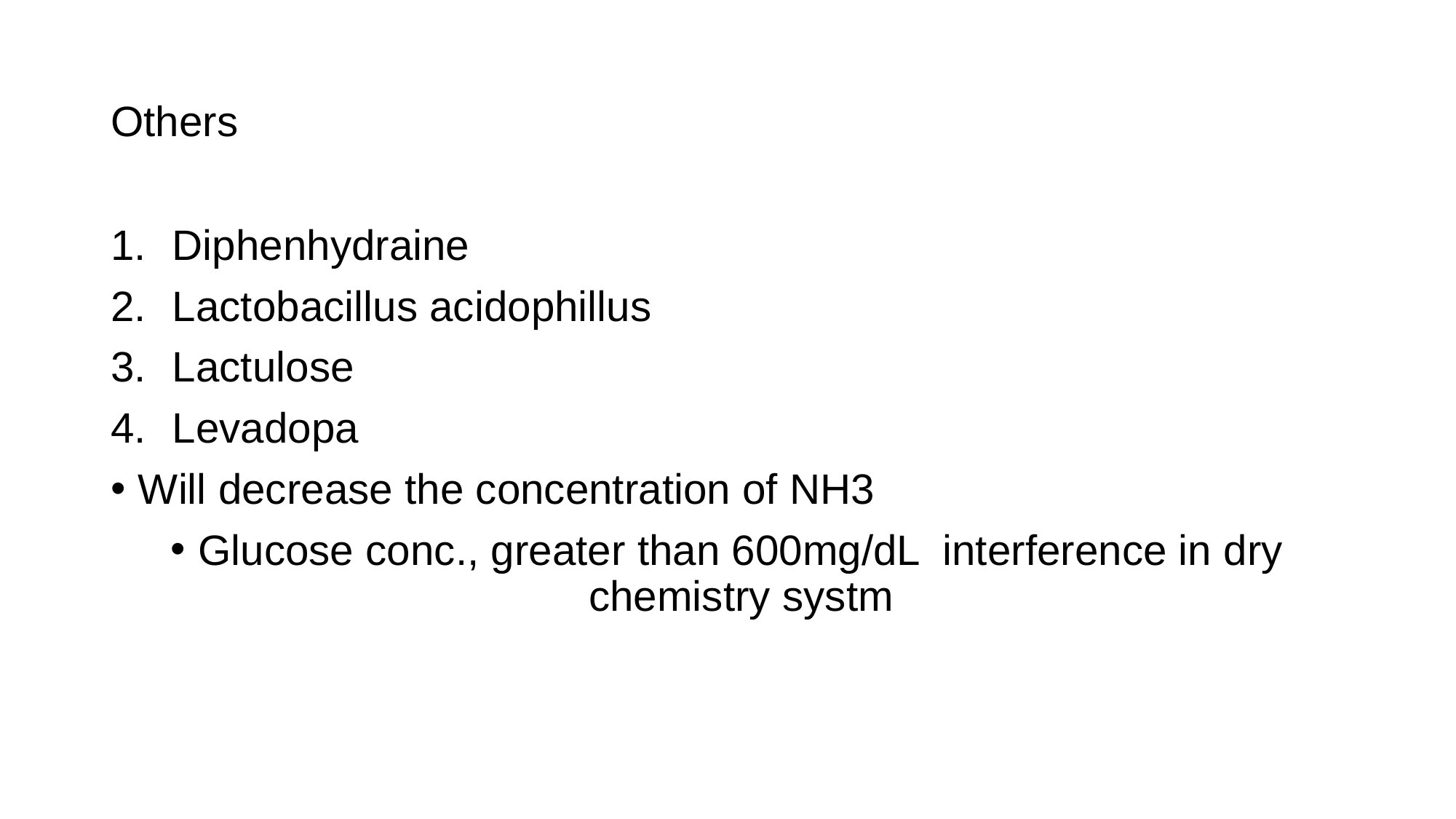

# Others
Diphenhydraine
Lactobacillus acidophillus
Lactulose
Levadopa
Will decrease the concentration of NH3
Glucose conc., greater than 600mg/dL  interference in dry chemistry systm